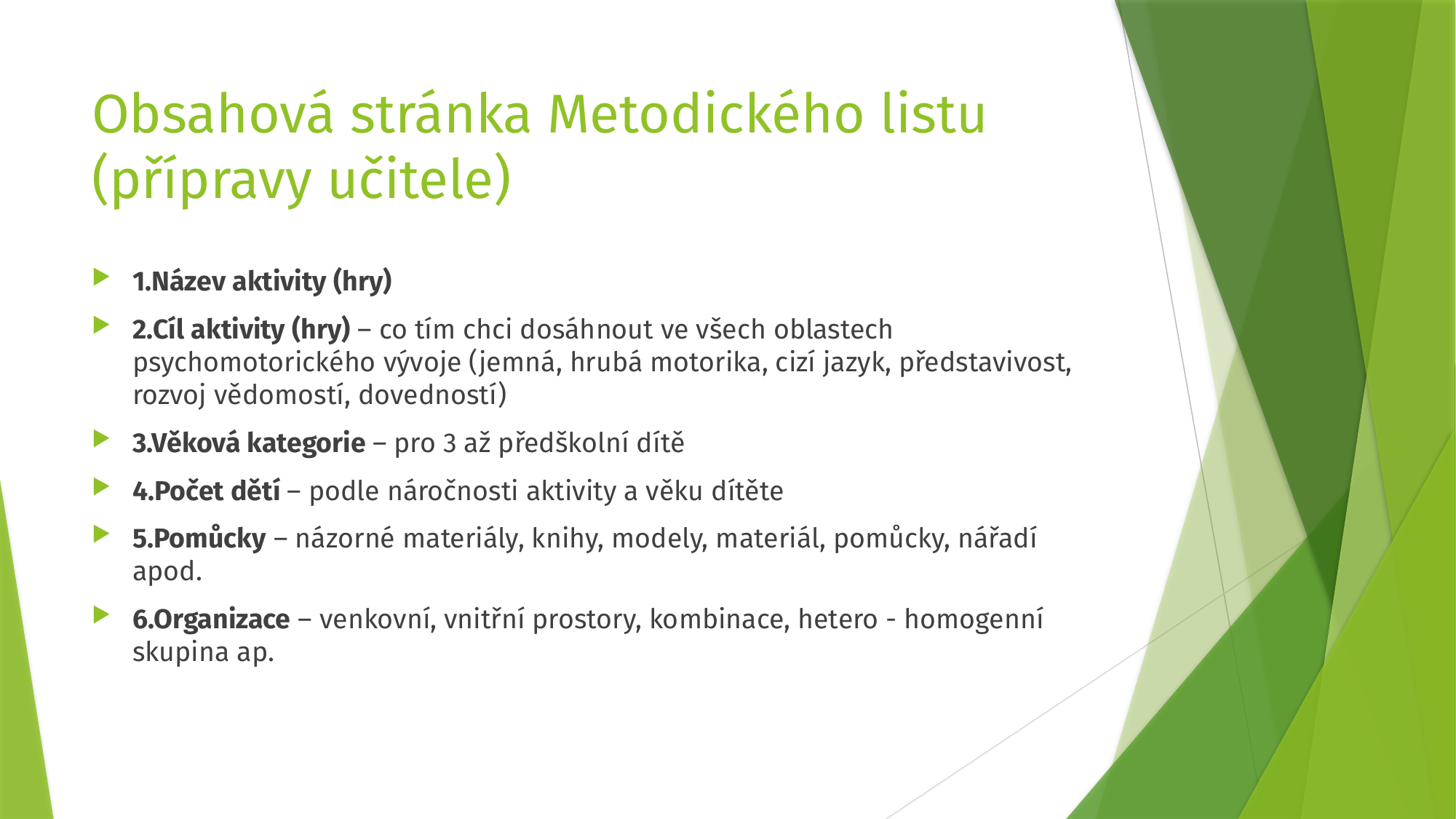

# Obsahová stránka Metodického listu (přípravy učitele)
1.Název aktivity (hry)
2.Cíl aktivity (hry) – co tím chci dosáhnout ve všech oblastech psychomotorického vývoje (jemná, hrubá motorika, cizí jazyk, představivost, rozvoj vědomostí, dovedností)
3.Věková kategorie – pro 3 až předškolní dítě
4.Počet dětí – podle náročnosti aktivity a věku dítěte
5.Pomůcky – názorné materiály, knihy, modely, materiál, pomůcky, nářadí apod.
6.Organizace – venkovní, vnitřní prostory, kombinace, hetero - homogenní skupina ap.